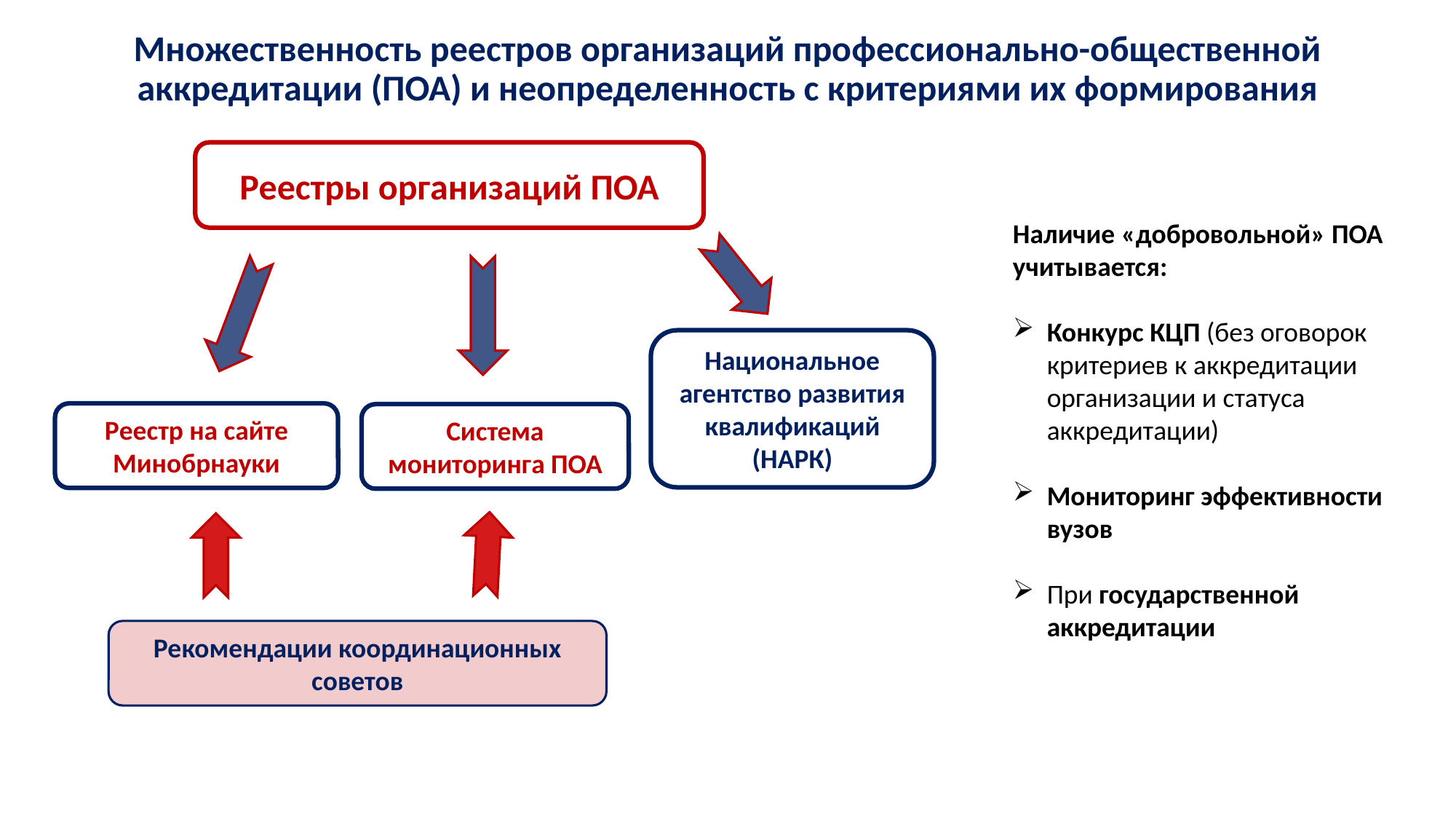

# Множественность реестров организаций профессионально-общественной аккредитации (ПОА) и неопределенность с критериями их формирования
Реестры организаций ПОА
Наличие «добровольной» ПОА учитывается:

Конкурс КЦП (без оговорок критериев к аккредитации организации и статуса аккредитации)

Мониторинг эффективности вузов

При государственной аккредитации

Национальное агентство развития квалификаций (НАРК)
Реестр на сайте Минобрнауки
Система мониторинга ПОА

Рекомендации координационных советов